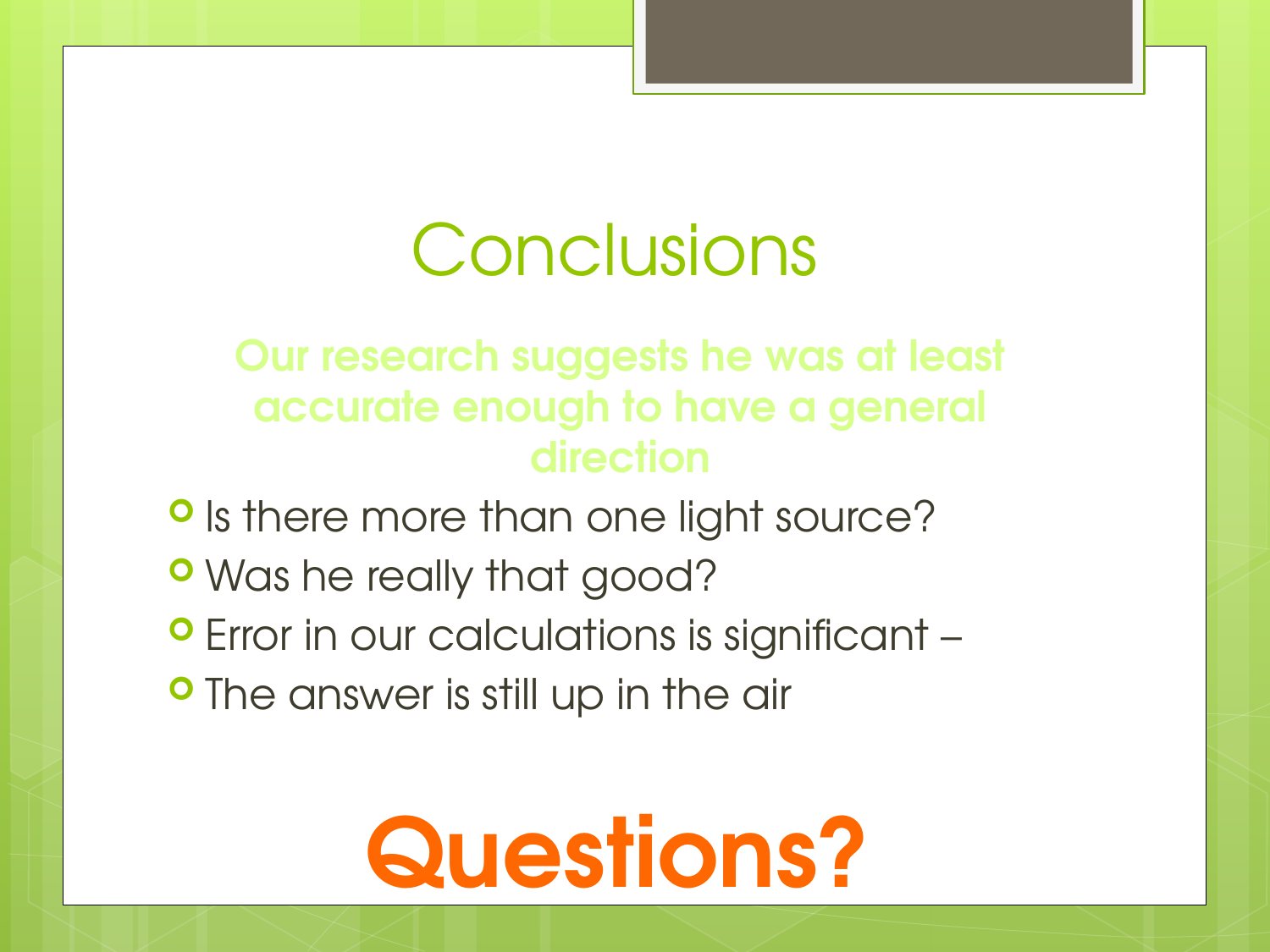

# Conclusions
Our research suggests he was at least accurate enough to have a general direction
Is there more than one light source?
Was he really that good?
Error in our calculations is significant –
The answer is still up in the air

Questions?